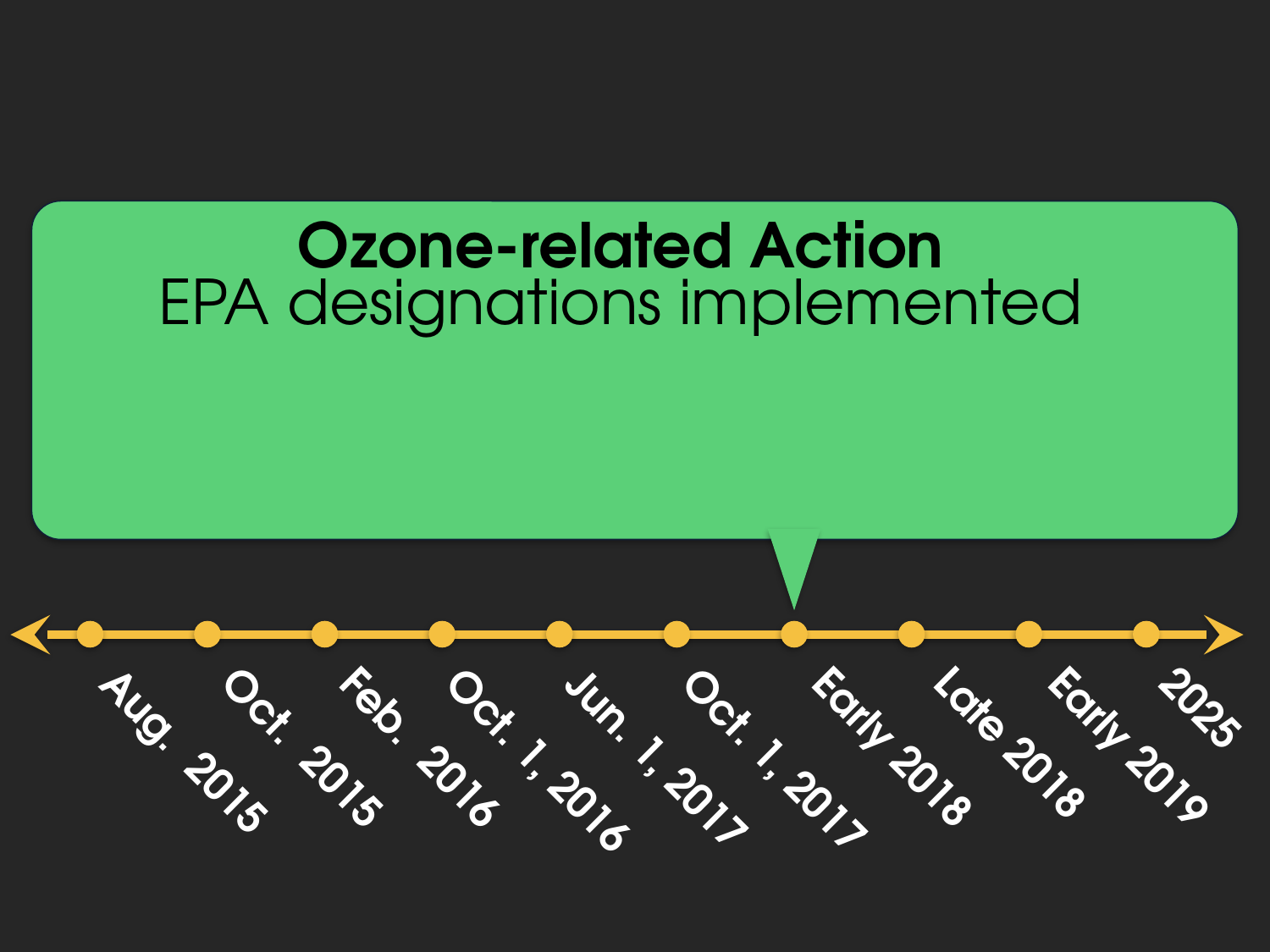

| Ozone-related Action |
| --- |
| EPA designations implemented |

2025
Late 2018
Early 2018
Early 2019
Oct.  2015
Feb.  2016
Aug.  2015
Jun. 1, 2017
Oct. 1, 2016
Oct. 1, 2017